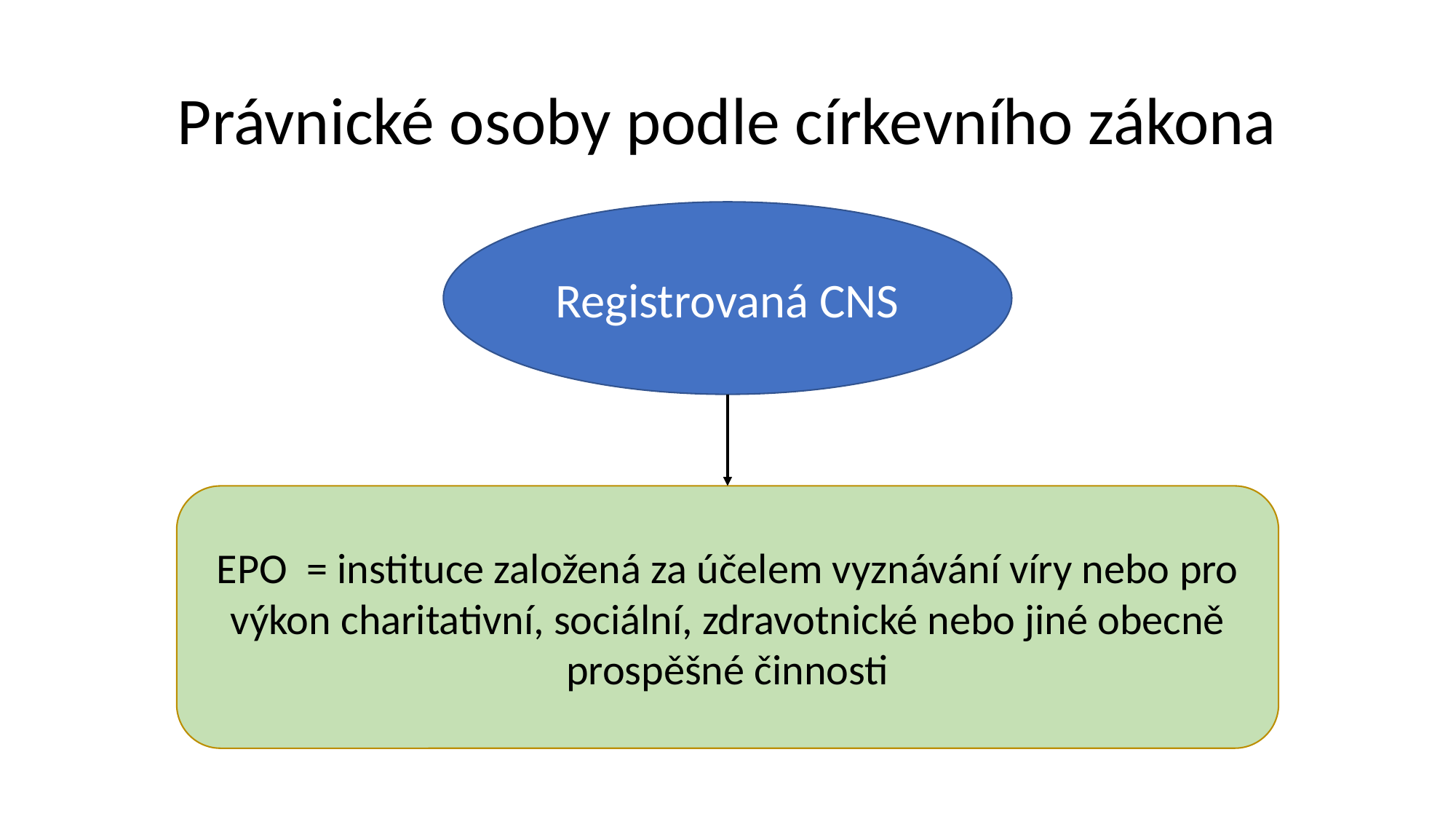

# Právnické osoby podle církevního zákona
Registrovaná CNS
EPO  = instituce založená za účelem vyznávání víry nebo pro výkon charitativní, sociální, zdravotnické nebo jiné obecně prospěšné činnosti